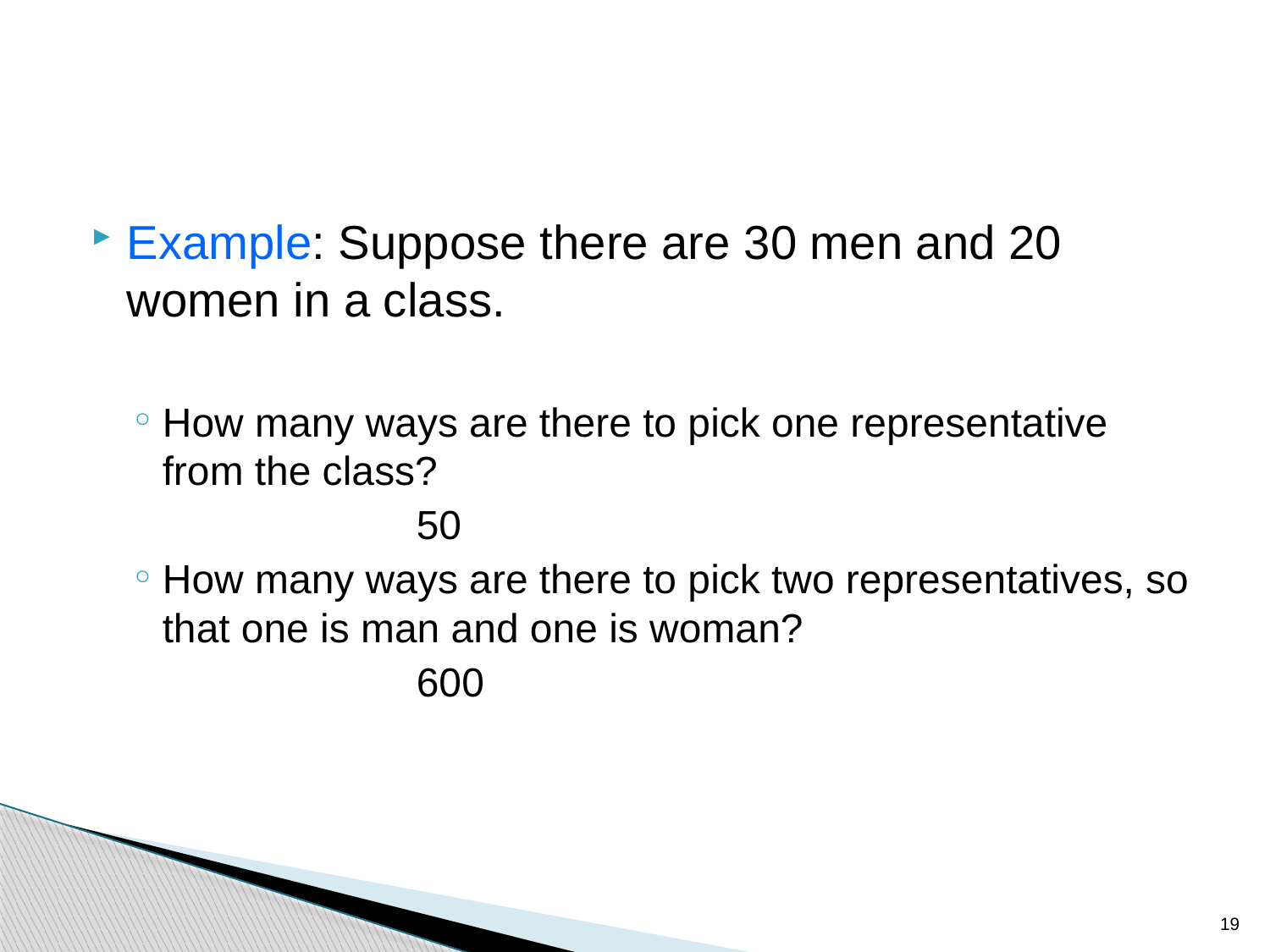

Example: Suppose there are 30 men and 20 women in a class.

How many ways are there to pick one representative from the class?
			50
How many ways are there to pick two representatives, so that one is man and one is woman?
			600
19